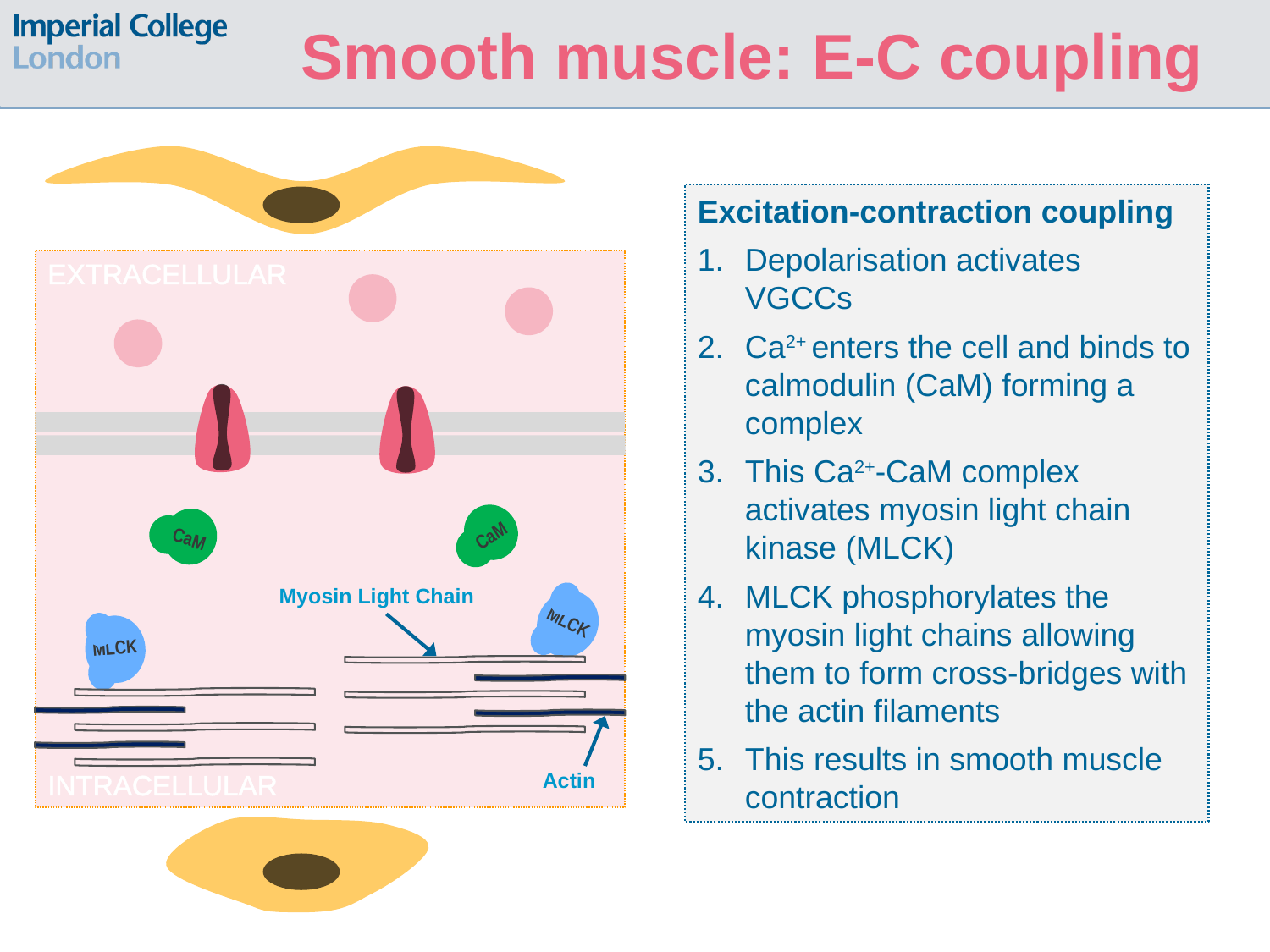

Smooth muscle: E-C coupling

Excitation-contraction coupling
Depolarisation activates VGCCs
Ca2+ enters the cell and binds to calmodulin (CaM) forming a complex
This Ca2+-CaM complex activates myosin light chain kinase (MLCK)
MLCK phosphorylates the myosin light chains allowing them to form cross-bridges with the actin filaments
This results in smooth muscle contraction
EXTRACELLULAR

INTRACELLULAR

Ca2+
Ca2+
Ca2+

CaM

CaM

Myosin Light Chain

MLCK

MLCK

Actin